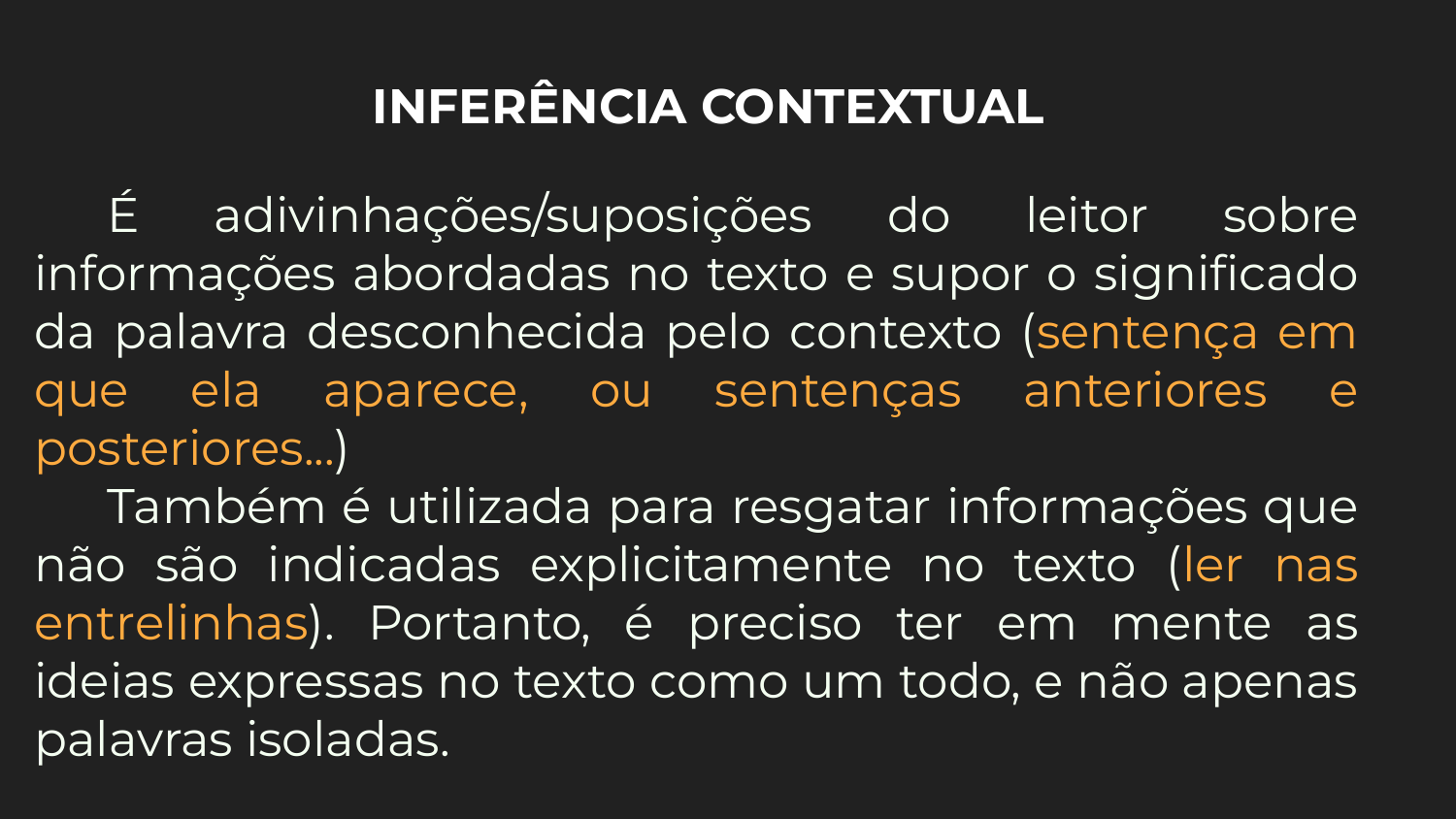

# INFERÊNCIA CONTEXTUAL
É adivinhações/suposições do leitor sobre informações abordadas no texto e supor o significado da palavra desconhecida pelo contexto (sentença em que ela aparece, ou sentenças anteriores e posteriores...)
Também é utilizada para resgatar informações que não são indicadas explicitamente no texto (ler nas entrelinhas). Portanto, é preciso ter em mente as ideias expressas no texto como um todo, e não apenas palavras isoladas.